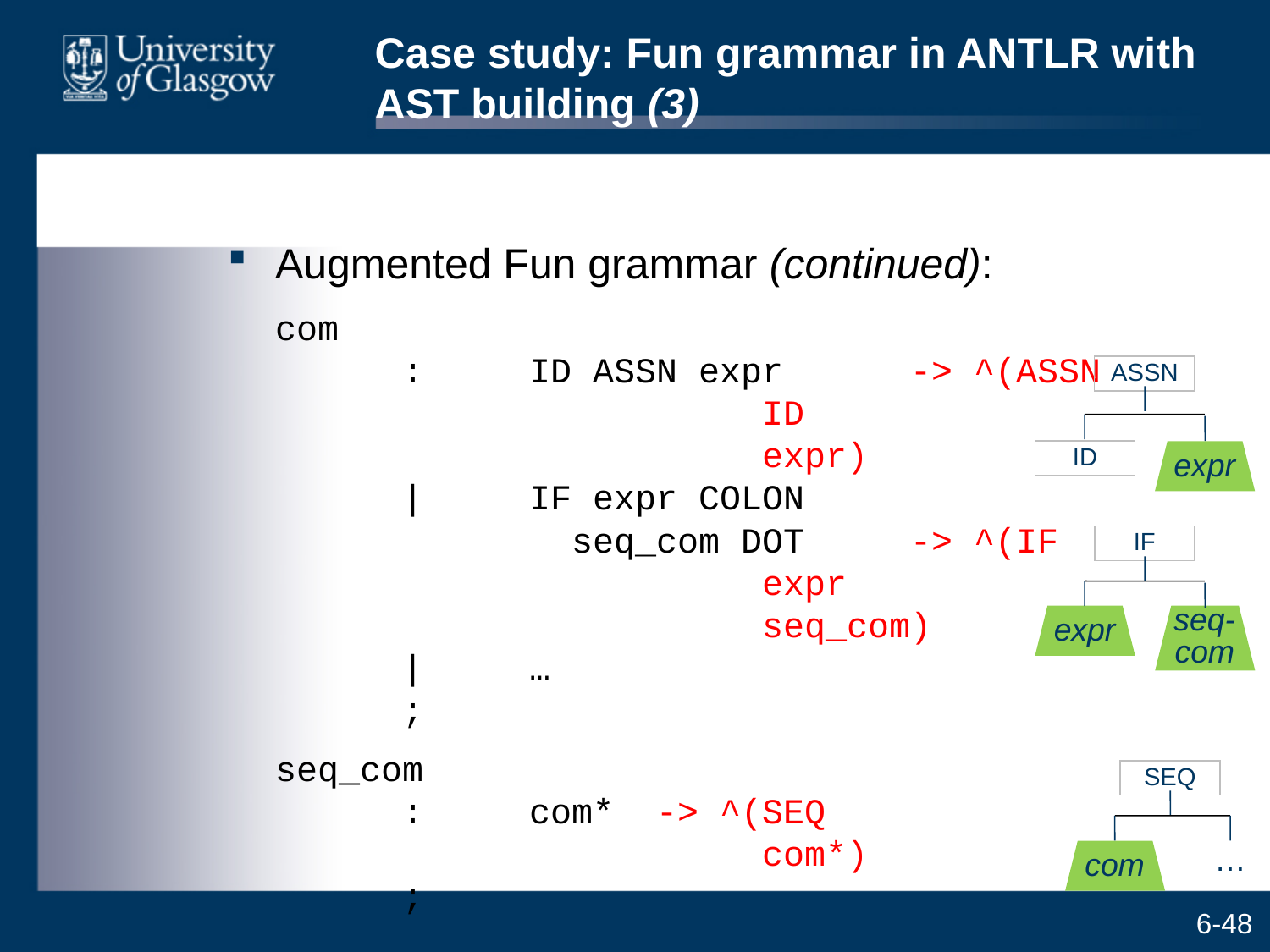

# Case study: Fun grammar in ANTLR with AST building (3)
Augmented Fun grammar (continued):
	com
	:	ID ASSN expr	-> ^(ASSN
			     ID
			     expr)
	|	IF expr COLON
		  seq_com DOT	-> ^(IF
			     expr
			     seq_com)
	|	…
	;
	seq_com
	:	com*	-> ^(SEQ
			     com*)
	;
ASSN

ID

expr
IF

seq-com

expr
SEQ

…

com